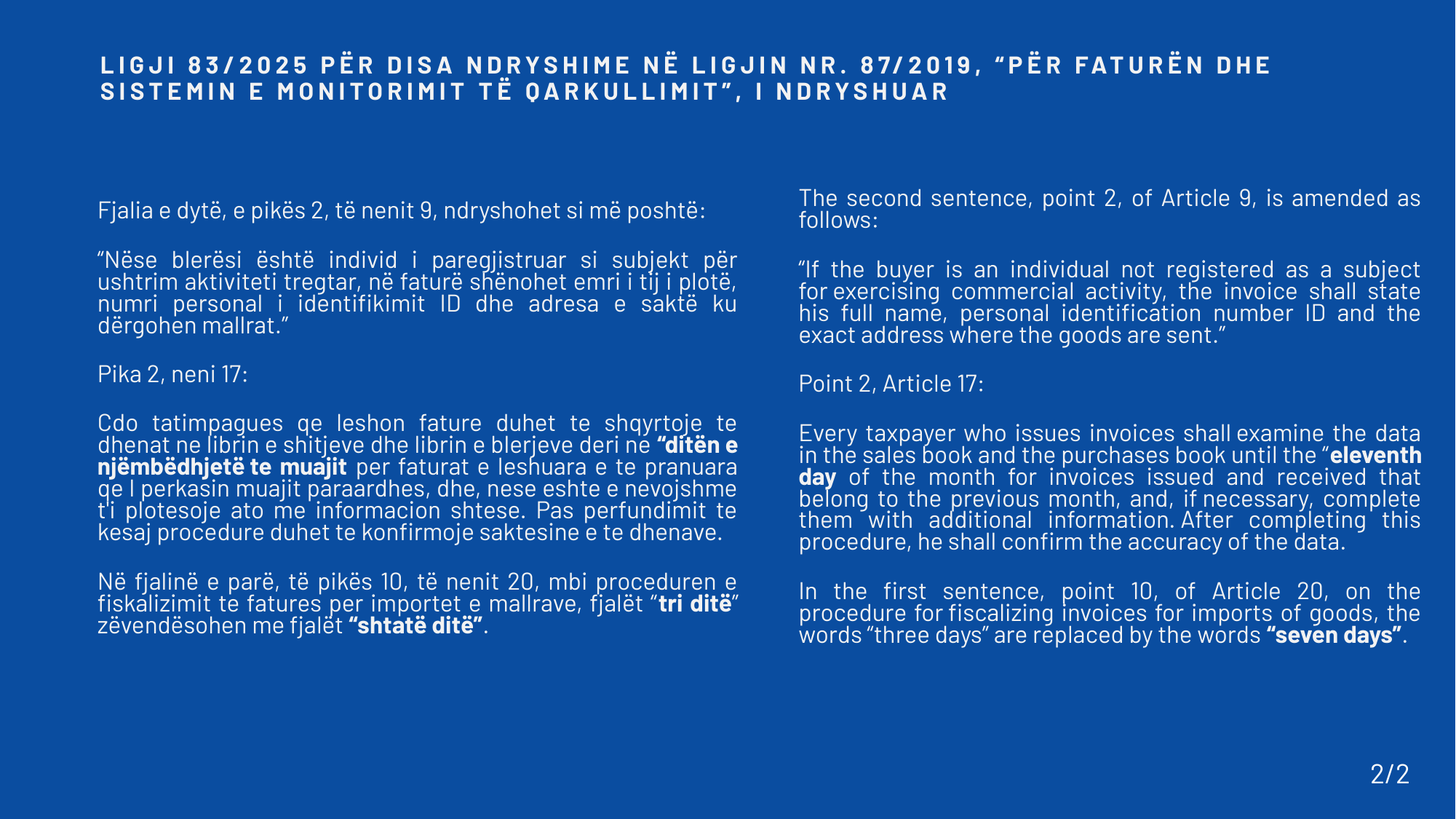

# Ligji 83/2025 PËR DISA NDRYSHIME NË LIGJIN NR. 87/2019, “PËR FATURËN DHE SISTEMIN E MONITORIMIT TË QARKULLIMIT”, I NDRYSHUAR

Fjalia e dytë, e pikës 2, të nenit 9, ndryshohet si më poshtë:
“Nëse blerësi është individ i paregjistruar si subjekt për ushtrim aktiviteti tregtar, në faturë shënohet emri i tij i plotë, numri personal i identifikimit ID dhe adresa e saktë ku dërgohen mallrat.”
Pika 2, neni 17:
Cdo tatimpagues qe leshon fature duhet te shqyrtoje te dhenat ne librin e shitjeve dhe librin e blerjeve deri ne “ditën e njëmbëdhjetë te muajit per faturat e leshuara e te pranuara qe I perkasin muajit paraardhes, dhe, nese eshte e nevojshme t'i plotesoje ato me informacion shtese. Pas perfundimit te kesaj procedure duhet te konfirmoje saktesine e te dhenave.
Në fjalinë e parë, të pikës 10, të nenit 20, mbi proceduren e fiskalizimit te fatures per importet e mallrave, fjalët “tri ditë” zëvendësohen me fjalët “shtatë ditë”.

The second sentence, point 2, of Article 9, is amended as follows:
“If the buyer is an individual not registered as a subject for exercising commercial activity, the invoice shall state his full name, personal identification number ID and the exact address where the goods are sent.”
Point 2, Article 17:
Every taxpayer who issues invoices shall examine the data in the sales book and the purchases book until the “eleventh day of the month for invoices issued and received that belong to the previous month, and, if necessary, complete them with additional information. After completing this procedure, he shall confirm the accuracy of the data.
In the first sentence, point 10, of Article 20, on the procedure for fiscalizing invoices for imports of goods, the words “three days” are replaced by the words “seven days”.
2/2